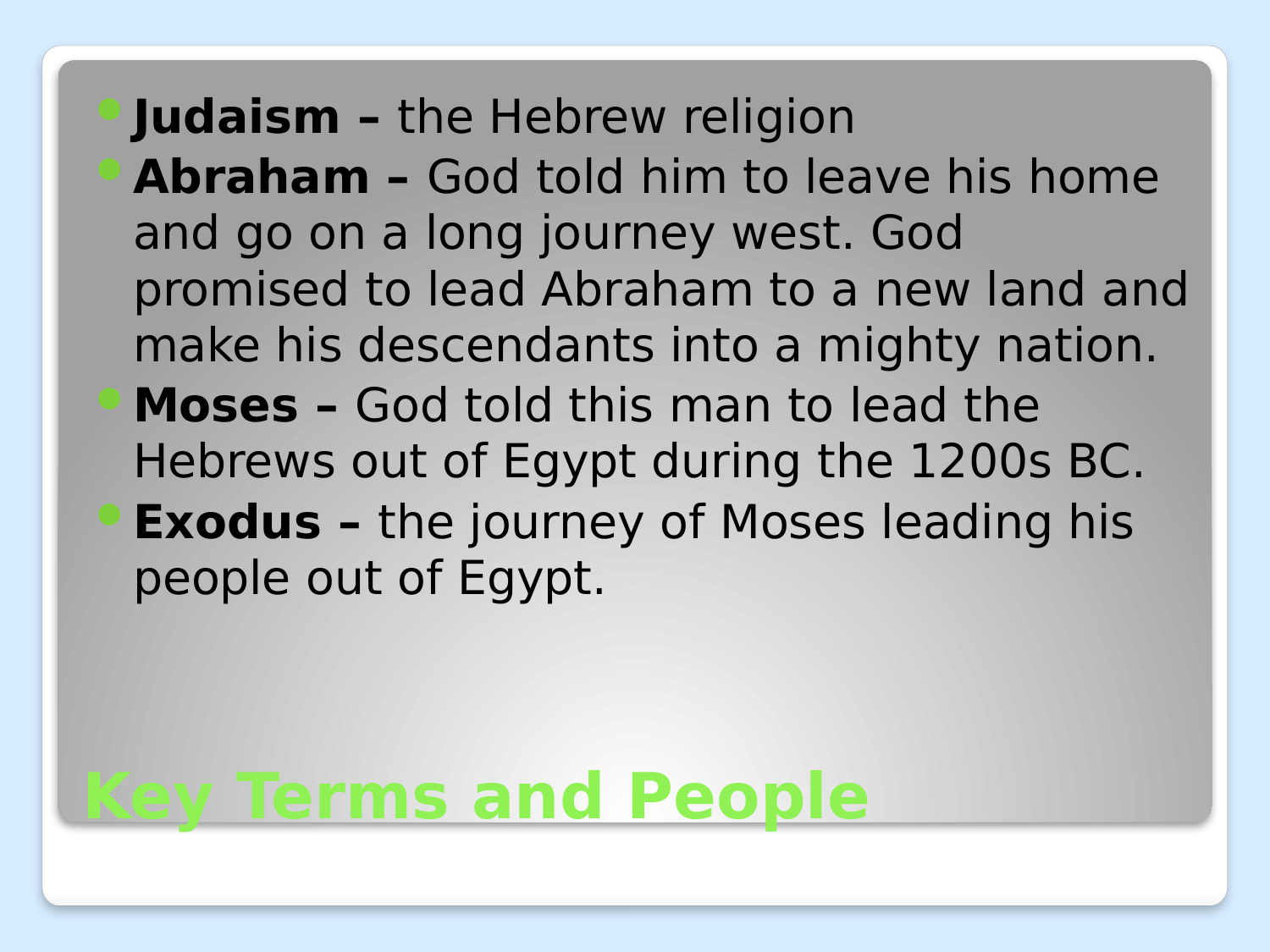

Judaism – the Hebrew religion
Abraham – God told him to leave his home and go on a long journey west. God promised to lead Abraham to a new land and make his descendants into a mighty nation.
Moses – God told this man to lead the Hebrews out of Egypt during the 1200s BC.
Exodus – the journey of Moses leading his people out of Egypt.

# Key Terms and People